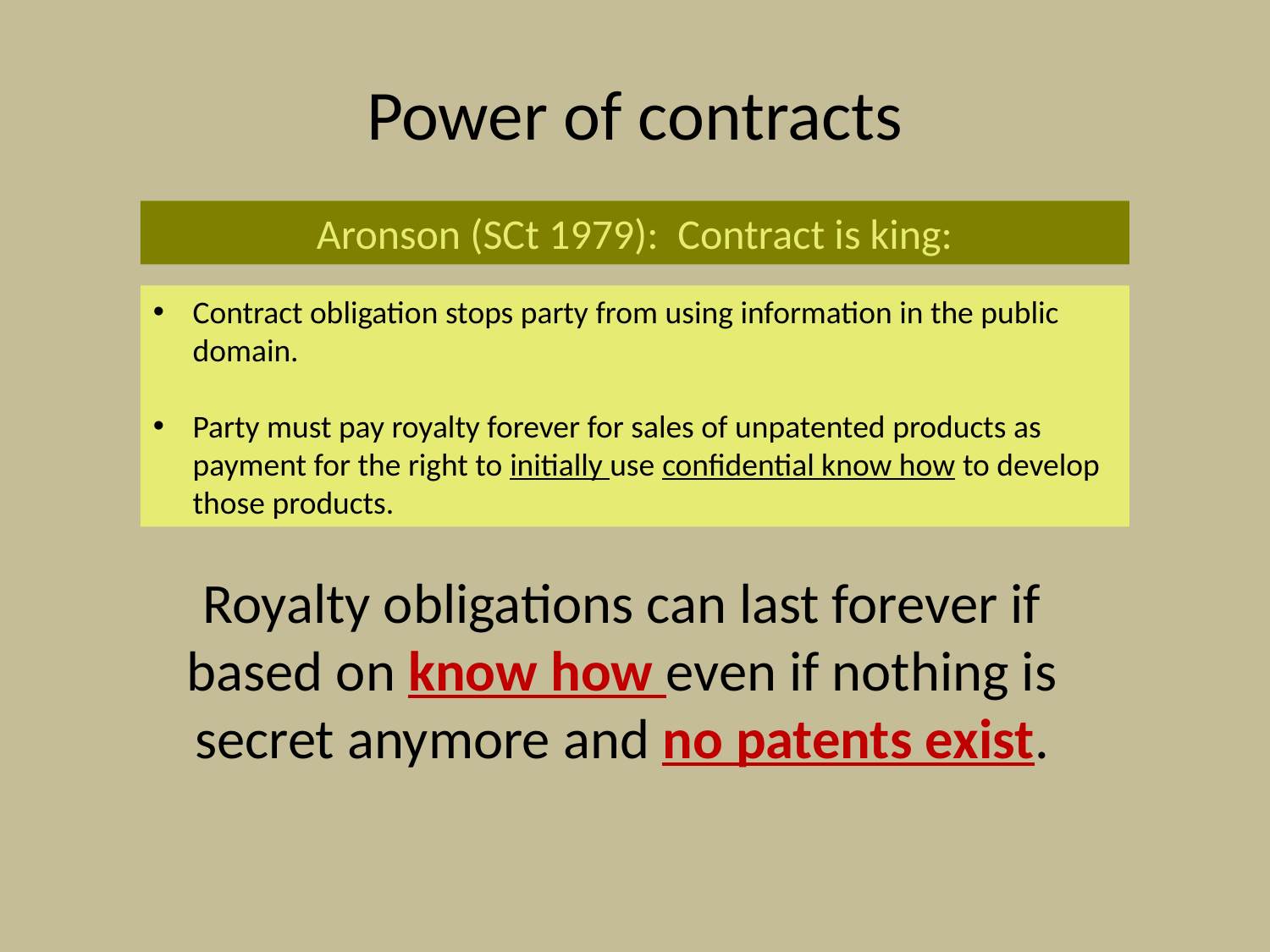

Power of contracts
Aronson (SCt 1979):  Contract is king:
Contract obligation stops party from using information in the public domain.

Party must pay royalty forever for sales of unpatented products as payment for the right to initially use confidential know how to develop those products.
Royalty obligations can last forever if based on know how even if nothing is secret anymore and no patents exist.